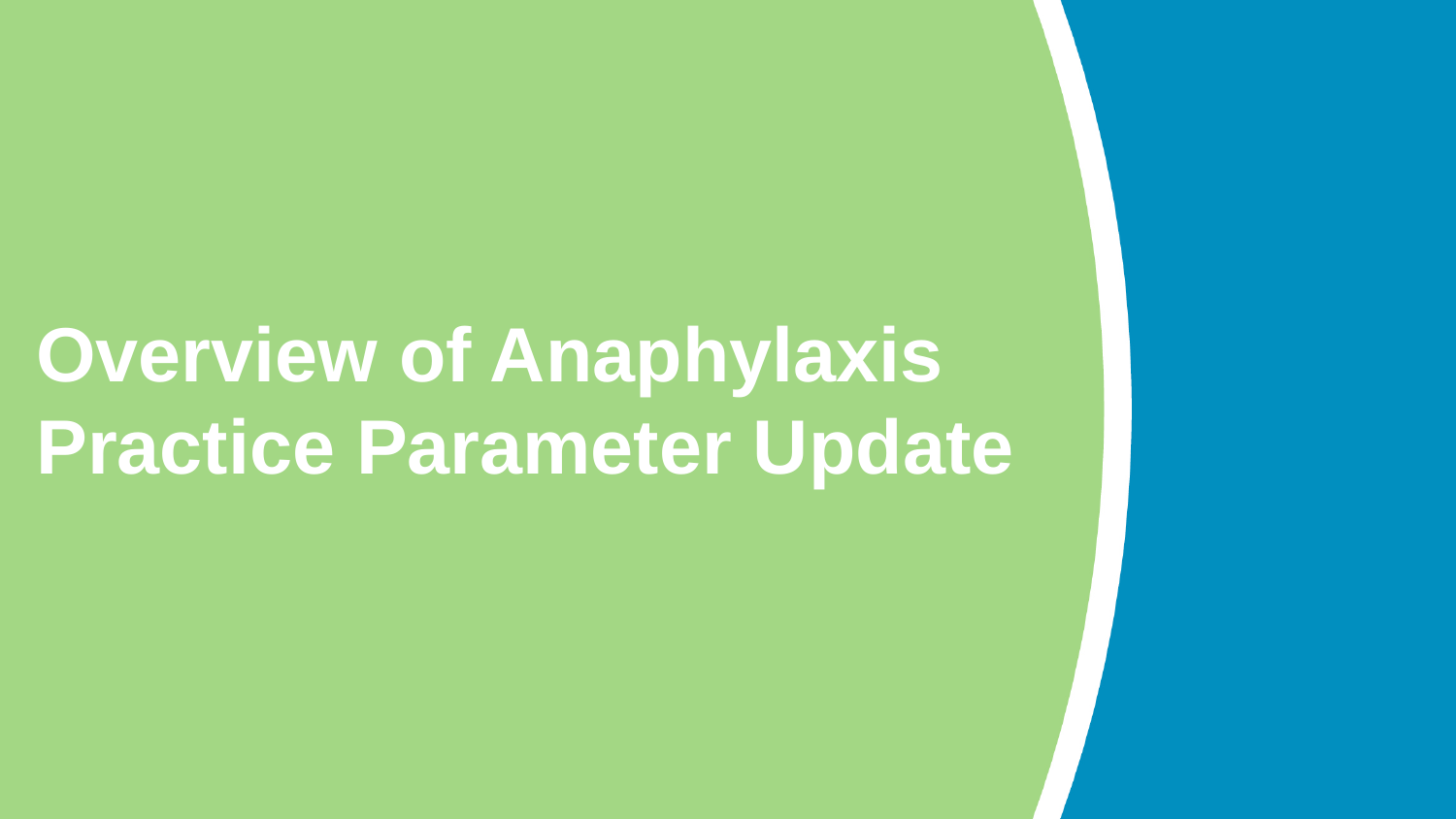

# Overview of Anaphylaxis Practice Parameter Update